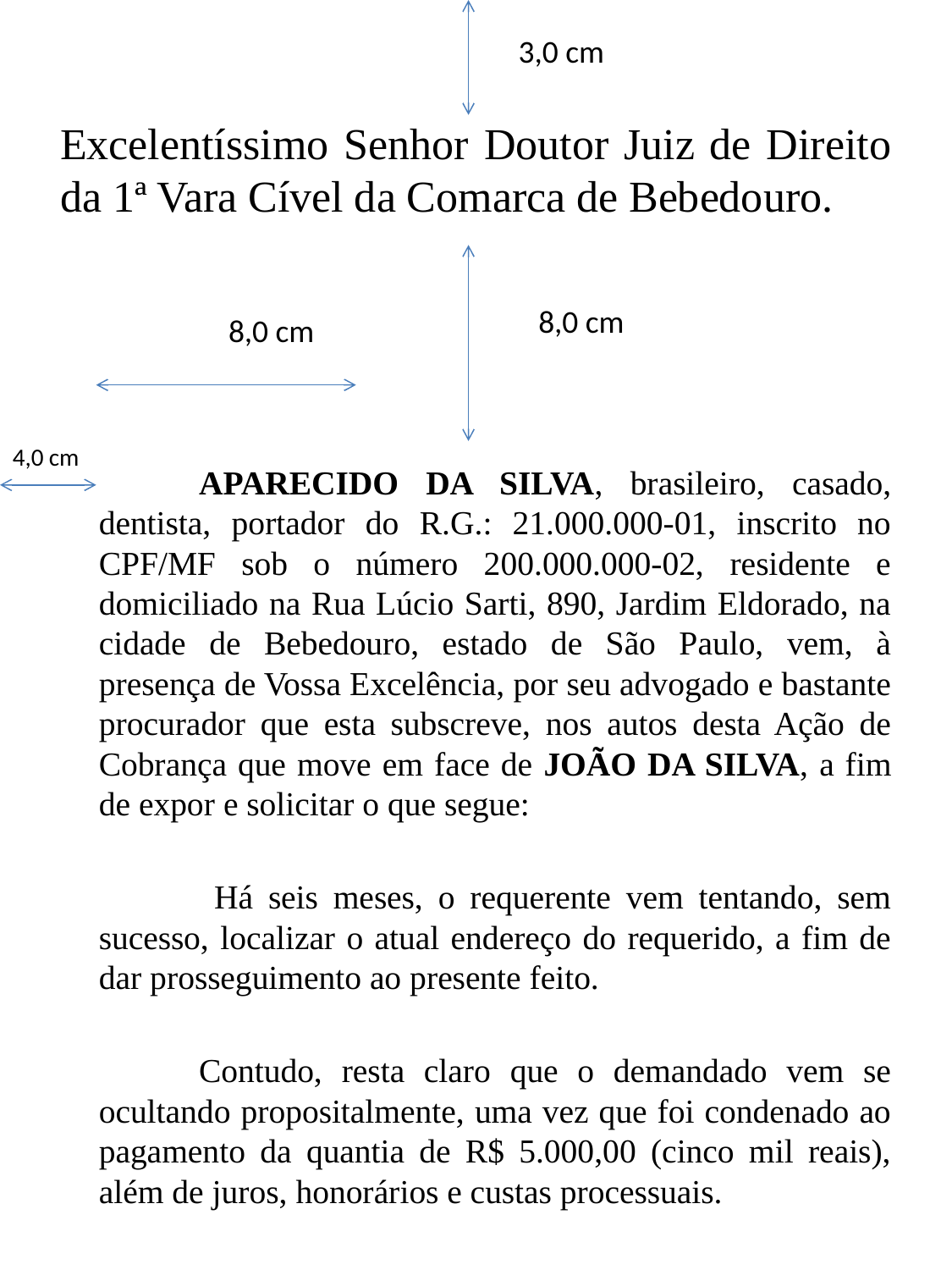

3,0 cm
# Excelentíssimo Senhor Doutor Juiz de Direito da 1ª Vara Cível da Comarca de Bebedouro.
8,0 cm
8,0 cm

		APARECIDO DA SILVA, brasileiro, casado, dentista, portador do R.G.: 21.000.000-01, inscrito no CPF/MF sob o número 200.000.000-02, residente e domiciliado na Rua Lúcio Sarti, 890, Jardim Eldorado, na cidade de Bebedouro, estado de São Paulo, vem, à presença de Vossa Excelência, por seu advogado e bastante procurador que esta subscreve, nos autos desta Ação de Cobrança que move em face de JOÃO DA SILVA, a fim de expor e solicitar o que segue:

		 Há seis meses, o requerente vem tentando, sem sucesso, localizar o atual endereço do requerido, a fim de dar prosseguimento ao presente feito.

		Contudo, resta claro que o demandado vem se ocultando propositalmente, uma vez que foi condenado ao pagamento da quantia de R$ 5.000,00 (cinco mil reais), além de juros, honorários e custas processuais.
4,0 cm